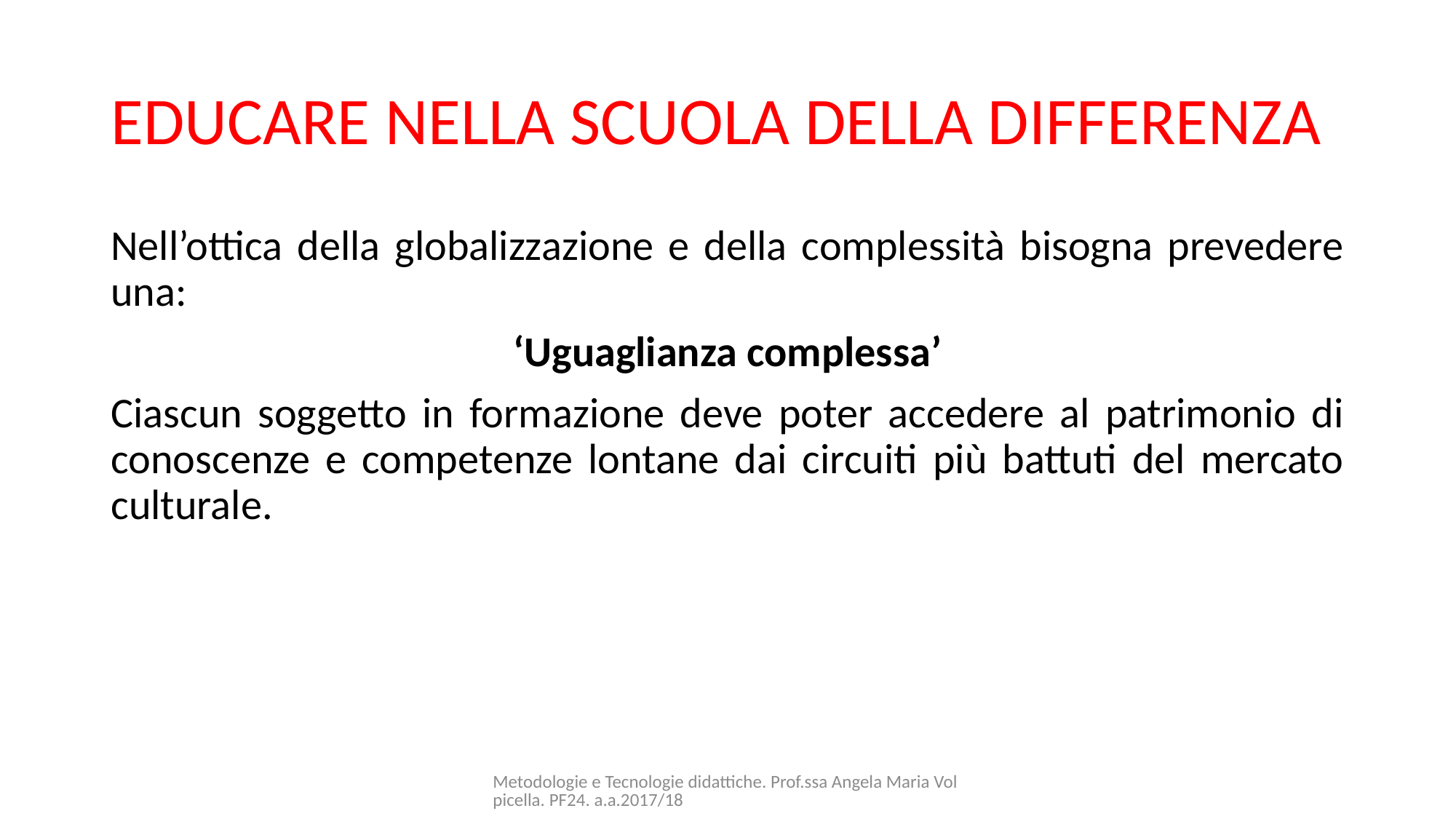

# EDUCARE NELLA SCUOLA DELLA DIFFERENZA
Nell’ottica della globalizzazione e della complessità bisogna prevedere una:
‘Uguaglianza complessa’
Ciascun soggetto in formazione deve poter accedere al patrimonio di conoscenze e competenze lontane dai circuiti più battuti del mercato culturale.
Metodologie e Tecnologie didattiche. Prof.ssa Angela Maria Volpicella. PF24. a.a.2017/18